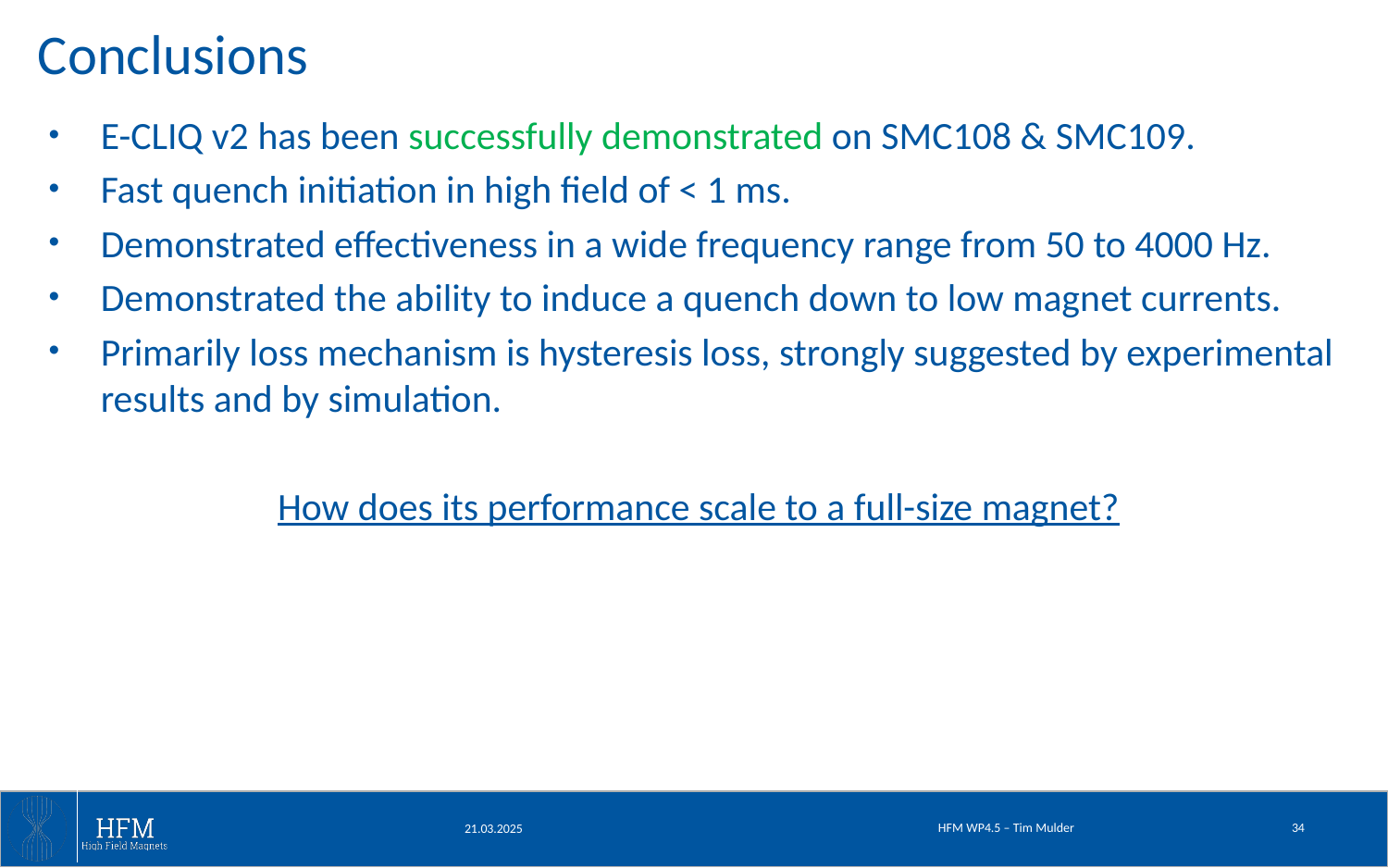

# Conclusions
E-CLIQ v2 has been successfully demonstrated on SMC108 & SMC109.
Fast quench initiation in high field of < 1 ms.
Demonstrated effectiveness in a wide frequency range from 50 to 4000 Hz.
Demonstrated the ability to induce a quench down to low magnet currents.
Primarily loss mechanism is hysteresis loss, strongly suggested by experimental results and by simulation.

How does its performance scale to a full-size magnet?
HFM WP4.5 – Tim Mulder
34
21.03.2025